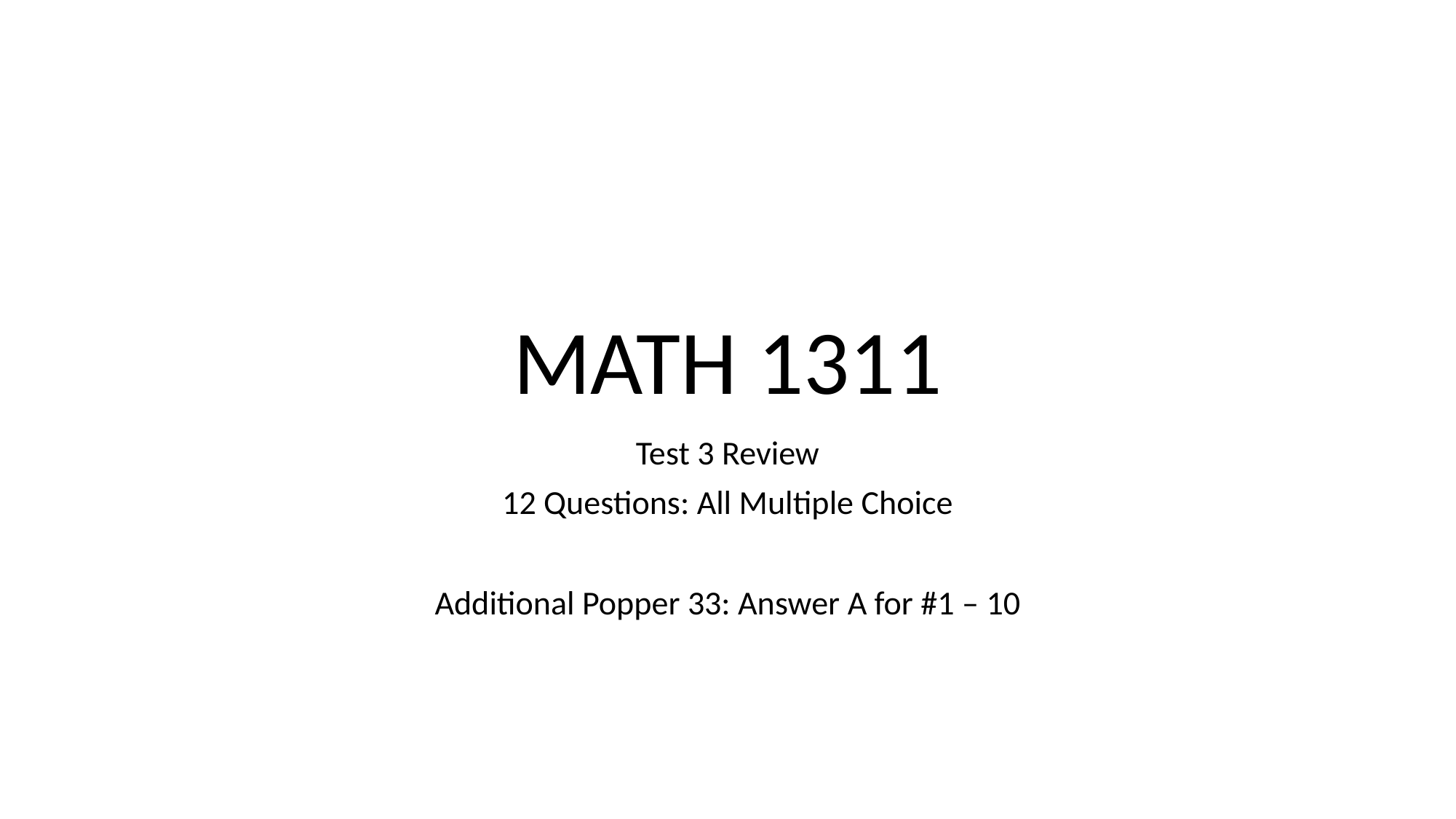

# MATH 1311
Test 3 Review
12 Questions: All Multiple Choice

Additional Popper 33: Answer A for #1 – 10